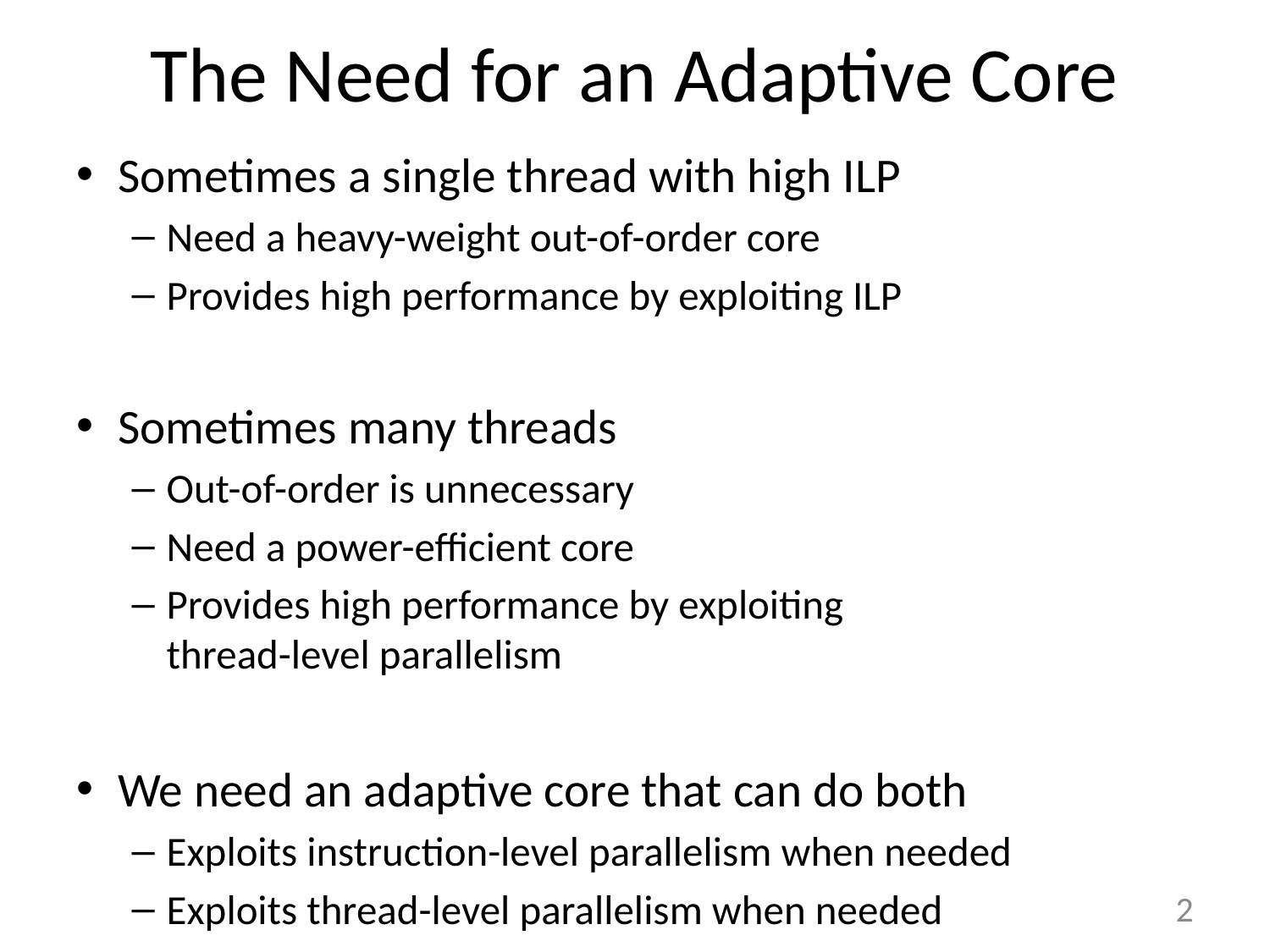

# The Need for an Adaptive Core
Sometimes a single thread with high ILP
Need a heavy-weight out-of-order core
Provides high performance by exploiting ILP

Sometimes many threads
Out-of-order is unnecessary
Need a power-efficient core
Provides high performance by exploiting
thread-level parallelism

We need an adaptive core that can do both
Exploits instruction-level parallelism when needed
Exploits thread-level parallelism when needed

2